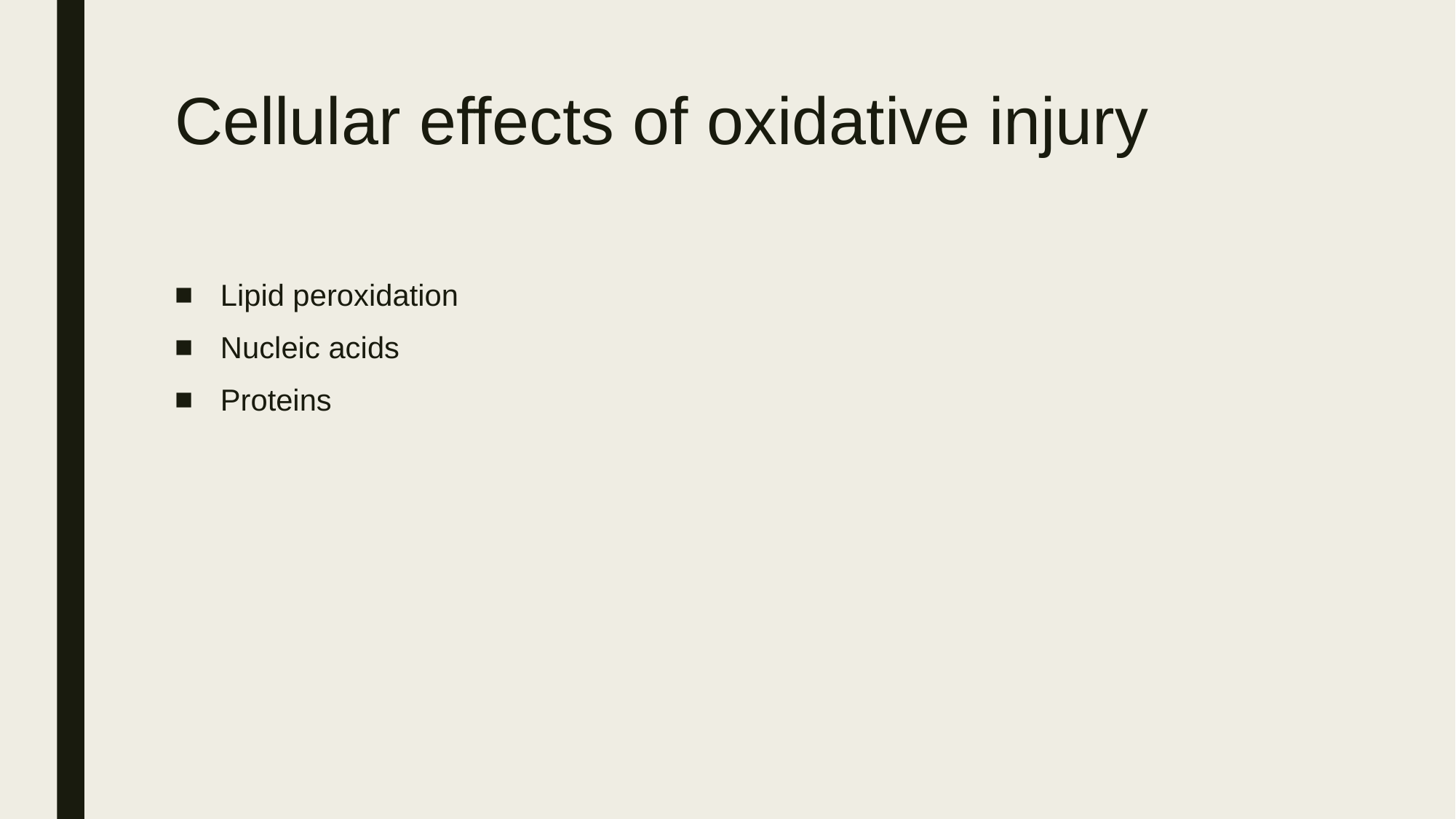

# Cellular effects of oxidative injury
Lipid peroxidation
Nucleic acids
Proteins